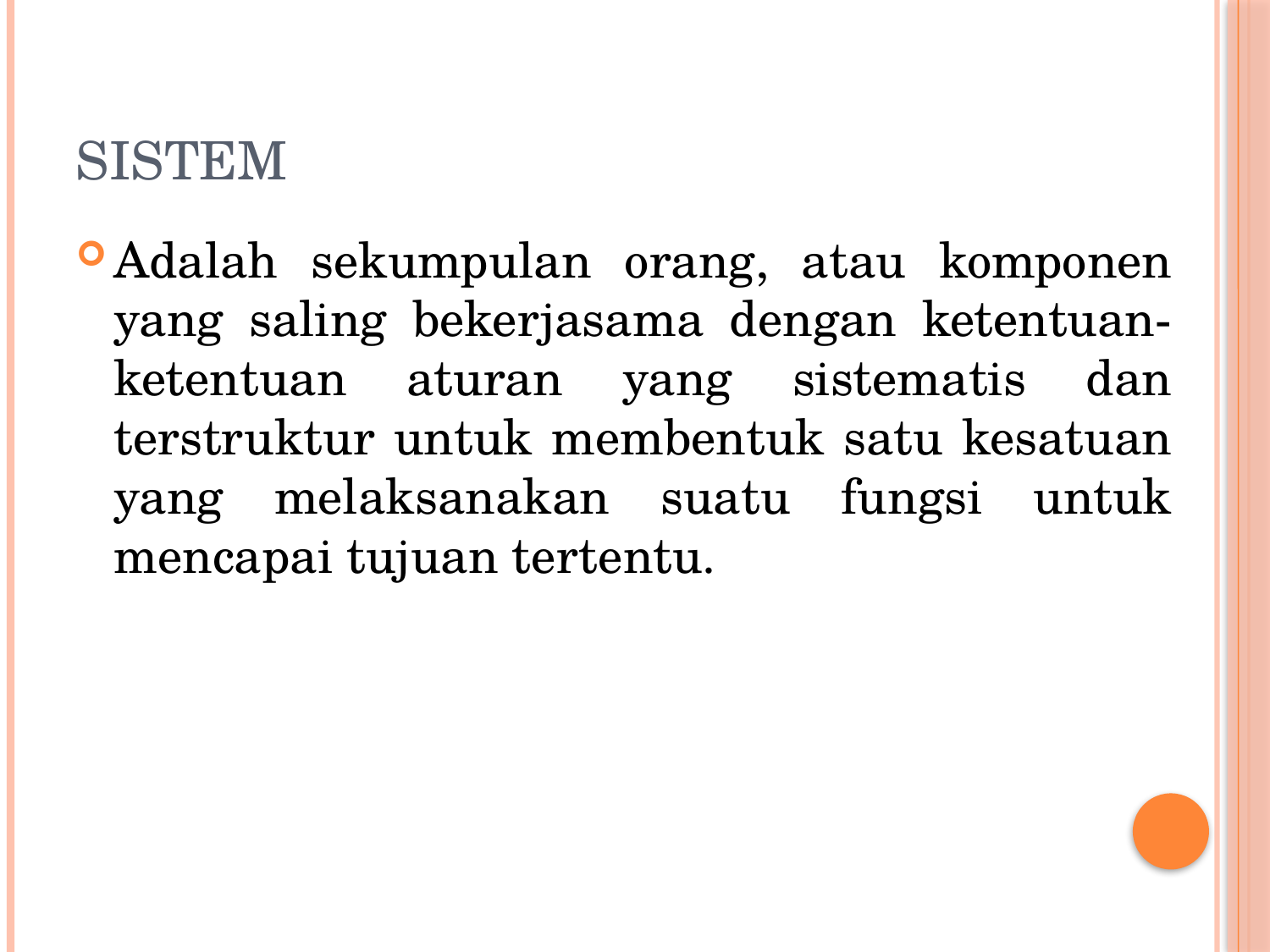

# Sistem
Adalah sekumpulan orang, atau komponen yang saling bekerjasama dengan ketentuan-ketentuan aturan yang sistematis dan terstruktur untuk membentuk satu kesatuan yang melaksanakan suatu fungsi untuk mencapai tujuan tertentu.